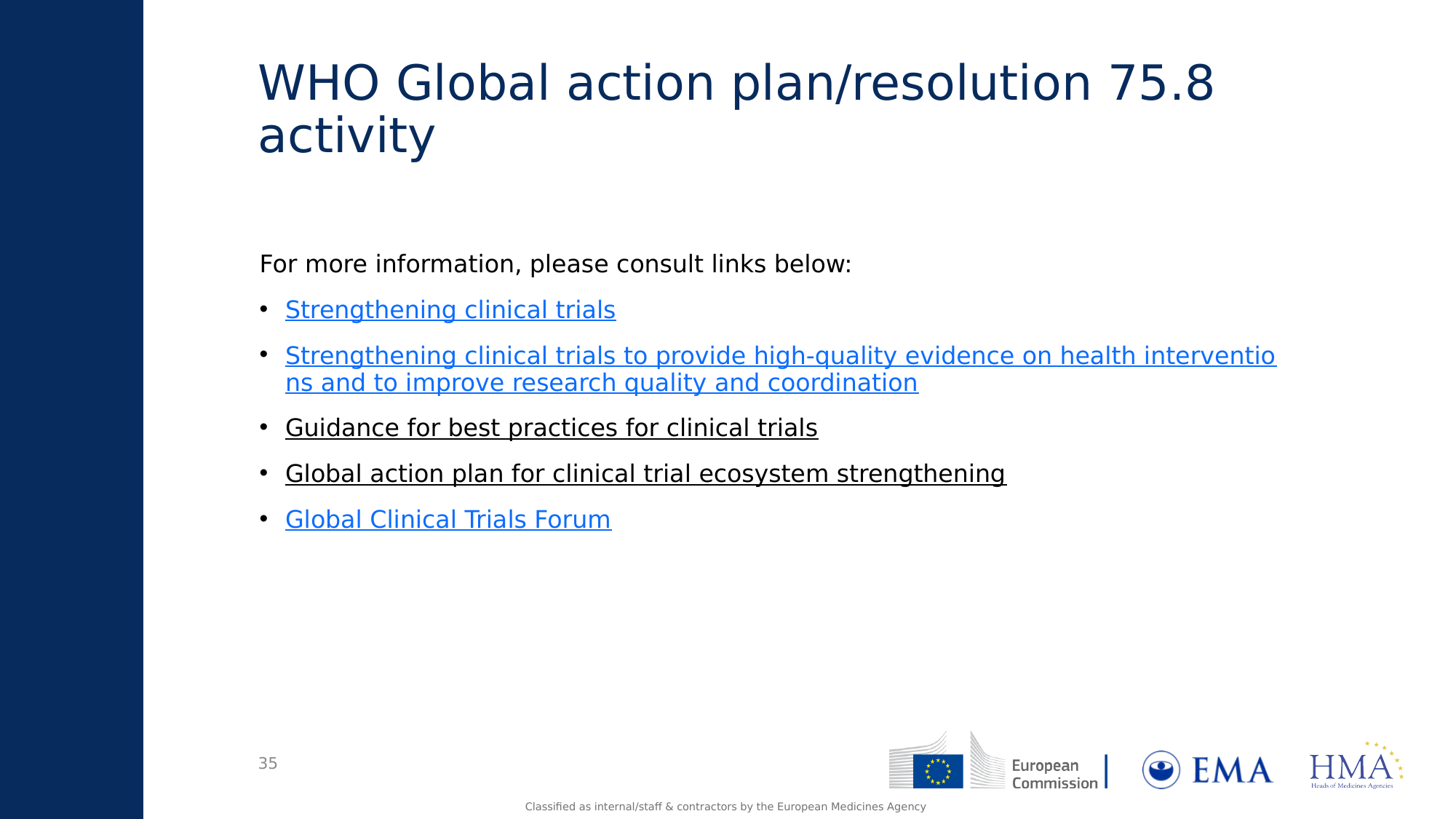

# WHO Global action plan/resolution 75.8 activity

For more information, please consult links below:
Strengthening clinical trials
Strengthening clinical trials to provide high-quality evidence on health interventions and to improve research quality and coordination
Guidance for best practices for clinical trials
Global action plan for clinical trial ecosystem strengthening
Global Clinical Trials Forum

35